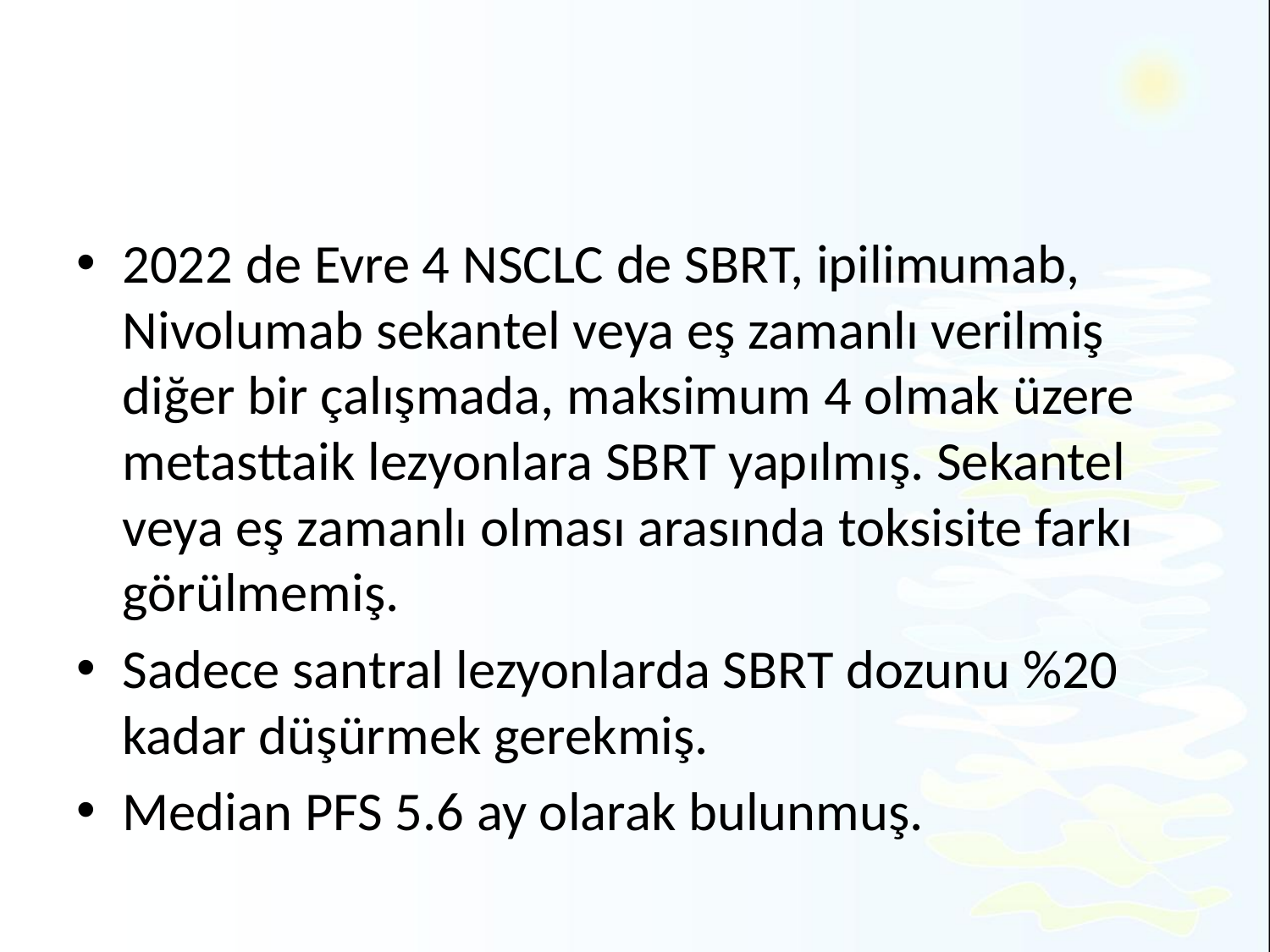

#
2022 de Evre 4 NSCLC de SBRT, ipilimumab, Nivolumab sekantel veya eş zamanlı verilmiş diğer bir çalışmada, maksimum 4 olmak üzere metasttaik lezyonlara SBRT yapılmış. Sekantel veya eş zamanlı olması arasında toksisite farkı görülmemiş.
Sadece santral lezyonlarda SBRT dozunu %20 kadar düşürmek gerekmiş.
Median PFS 5.6 ay olarak bulunmuş.